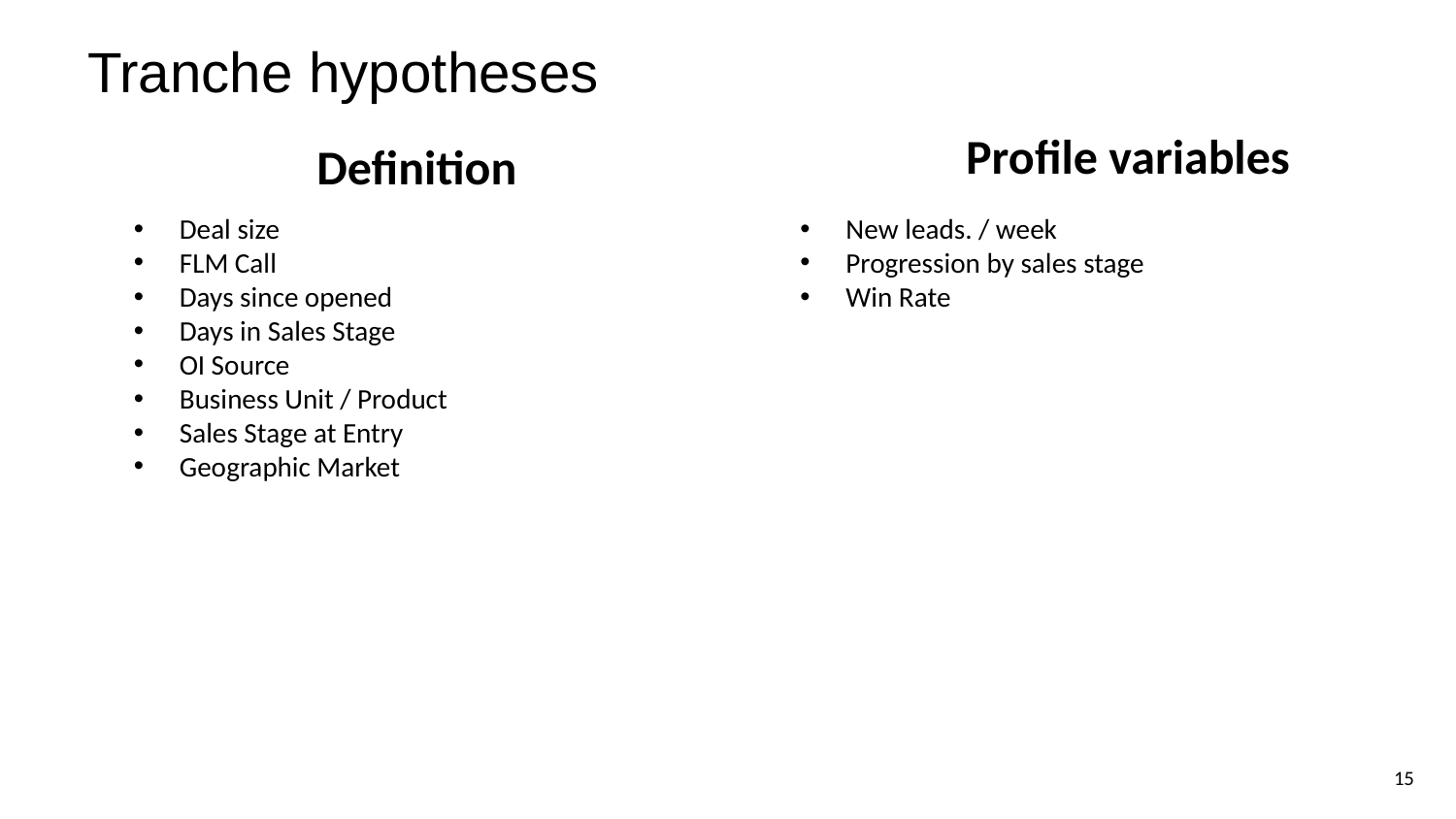

# Tranche hypotheses
Profile variables
Definition
Deal size
FLM Call
Days since opened
Days in Sales Stage
OI Source
Business Unit / Product
Sales Stage at Entry
Geographic Market

New leads. / week
Progression by sales stage
Win Rate

15